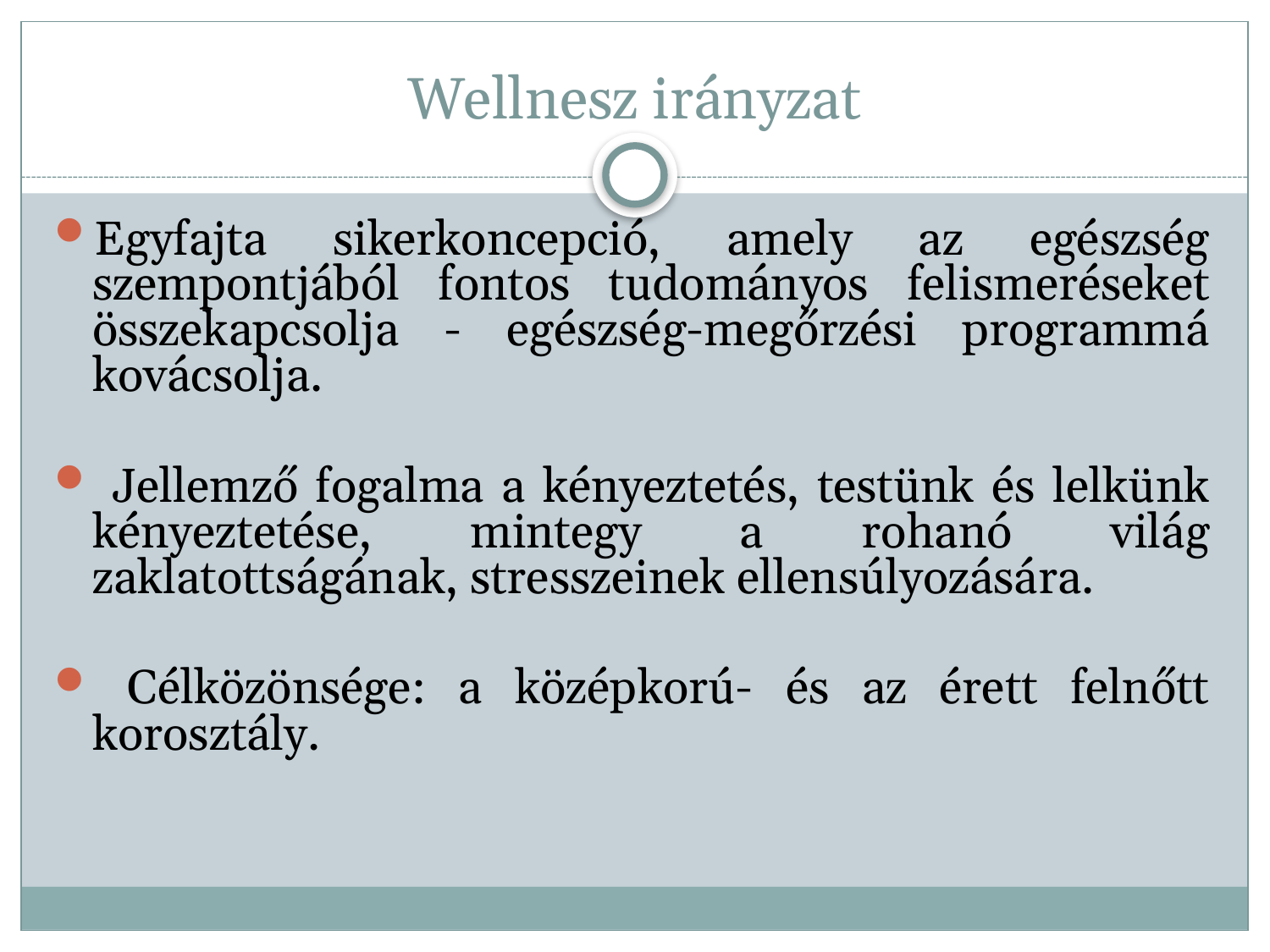

# Wellnesz irányzat
Egyfajta sikerkoncepció, amely az egészség szempontjából fontos tudományos felismeréseket összekapcsolja - egészség-megőrzési programmá kovácsolja.

 Jellemző fogalma a kényeztetés, testünk és lelkünk kényeztetése, mintegy a rohanó világ zaklatottságának, stresszeinek ellensúlyozására.

 Célközönsége: a középkorú- és az érett felnőtt korosztály.